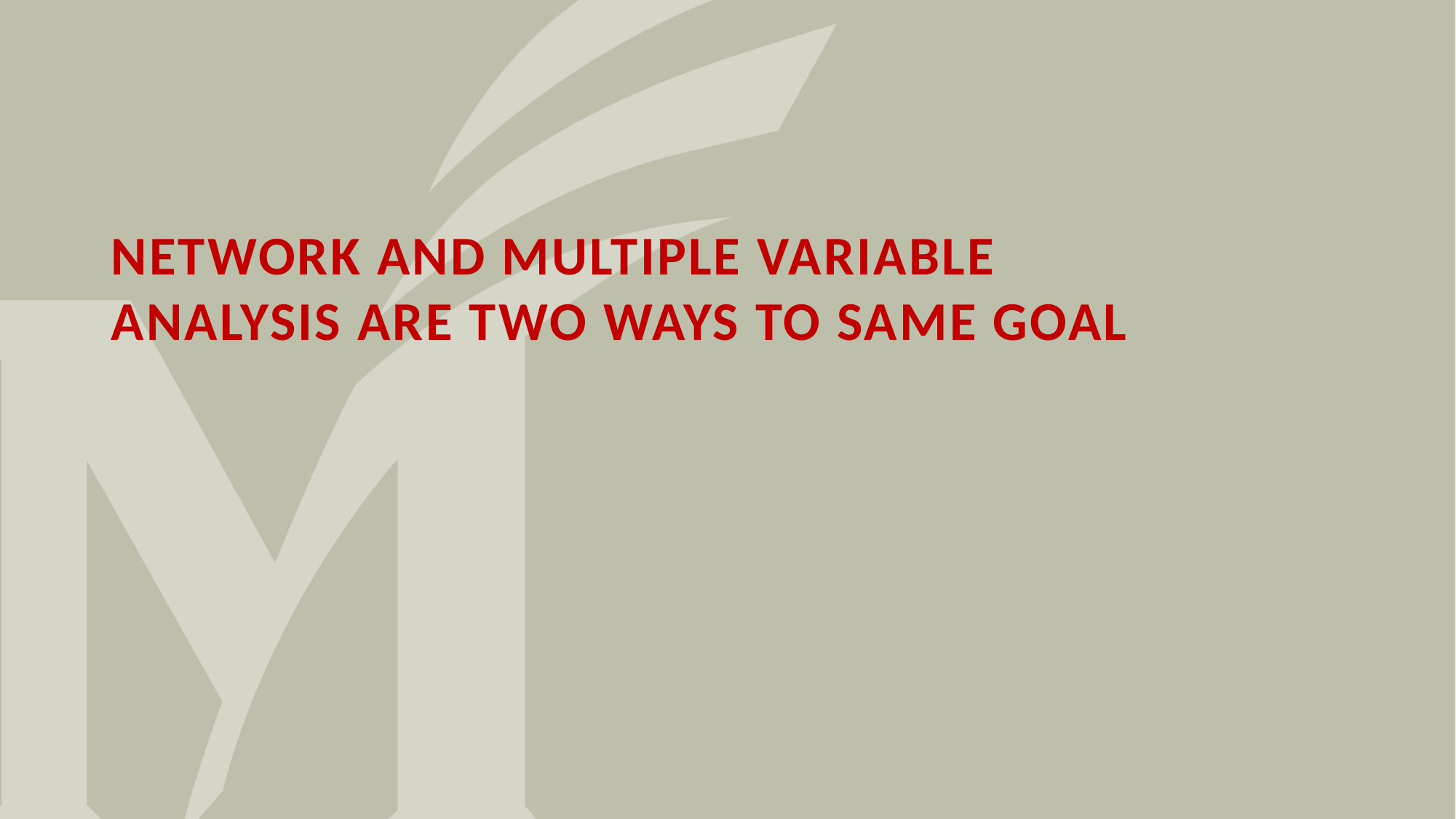

# Network and multiple variable analysis are two ways to same goal